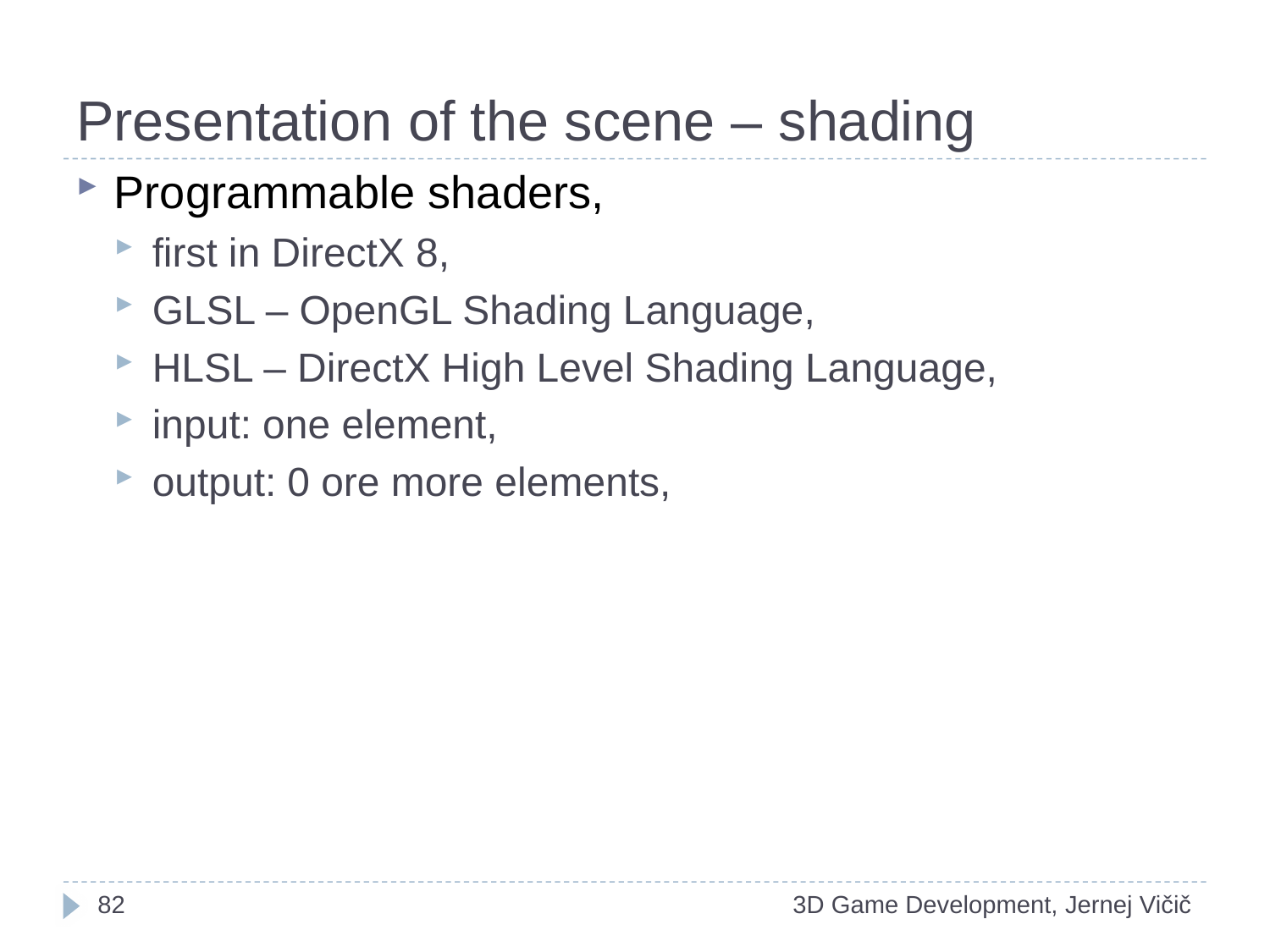

# Presentation of the scene – shading
Programmable shaders,
first in DirectX 8,
GLSL – OpenGL Shading Language,
HLSL – DirectX High Level Shading Language,
input: one element,
output: 0 ore more elements,
82
3D Game Development, Jernej Vičič